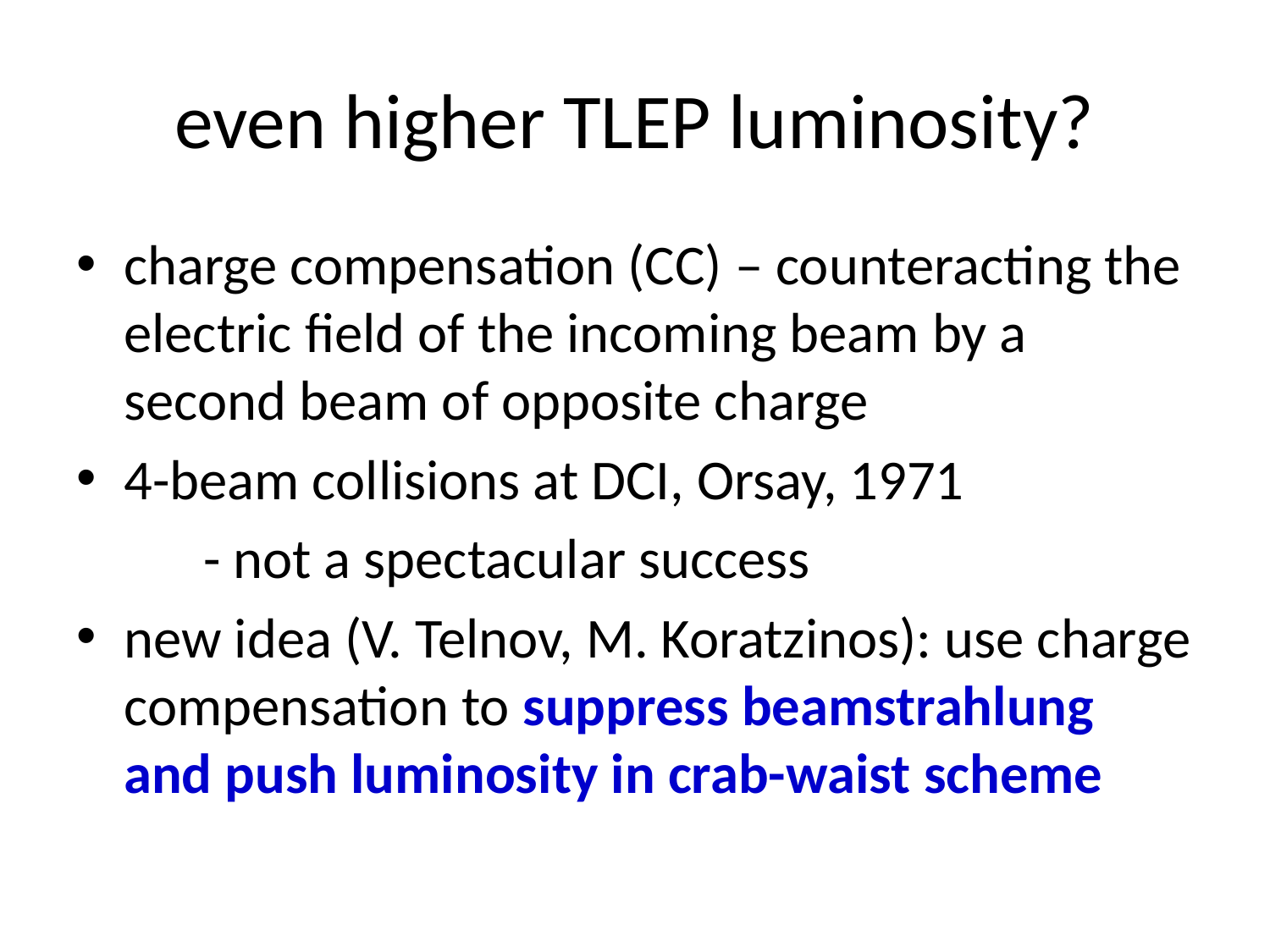

# even higher TLEP luminosity?
charge compensation (CC) – counteracting the electric field of the incoming beam by a second beam of opposite charge
4-beam collisions at DCI, Orsay, 1971
	- not a spectacular success
new idea (V. Telnov, M. Koratzinos): use charge compensation to suppress beamstrahlung and push luminosity in crab-waist scheme